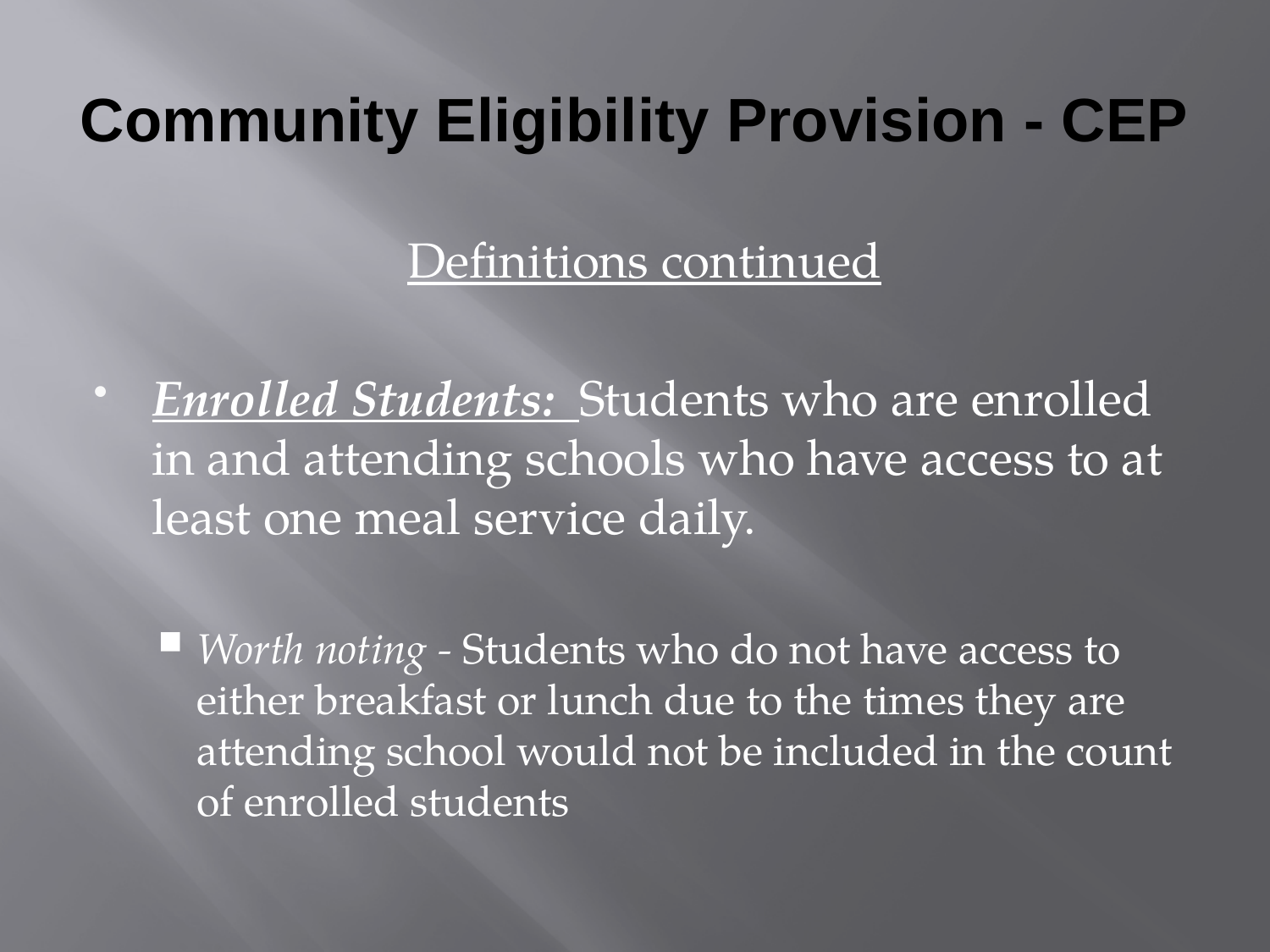

# Community Eligibility Provision - CEP
Definitions continued

Enrolled Students:  Students who are enrolled in and attending schools who have access to at least one meal service daily.

Worth noting - Students who do not have access to either breakfast or lunch due to the times they are attending school would not be included in the count of enrolled students